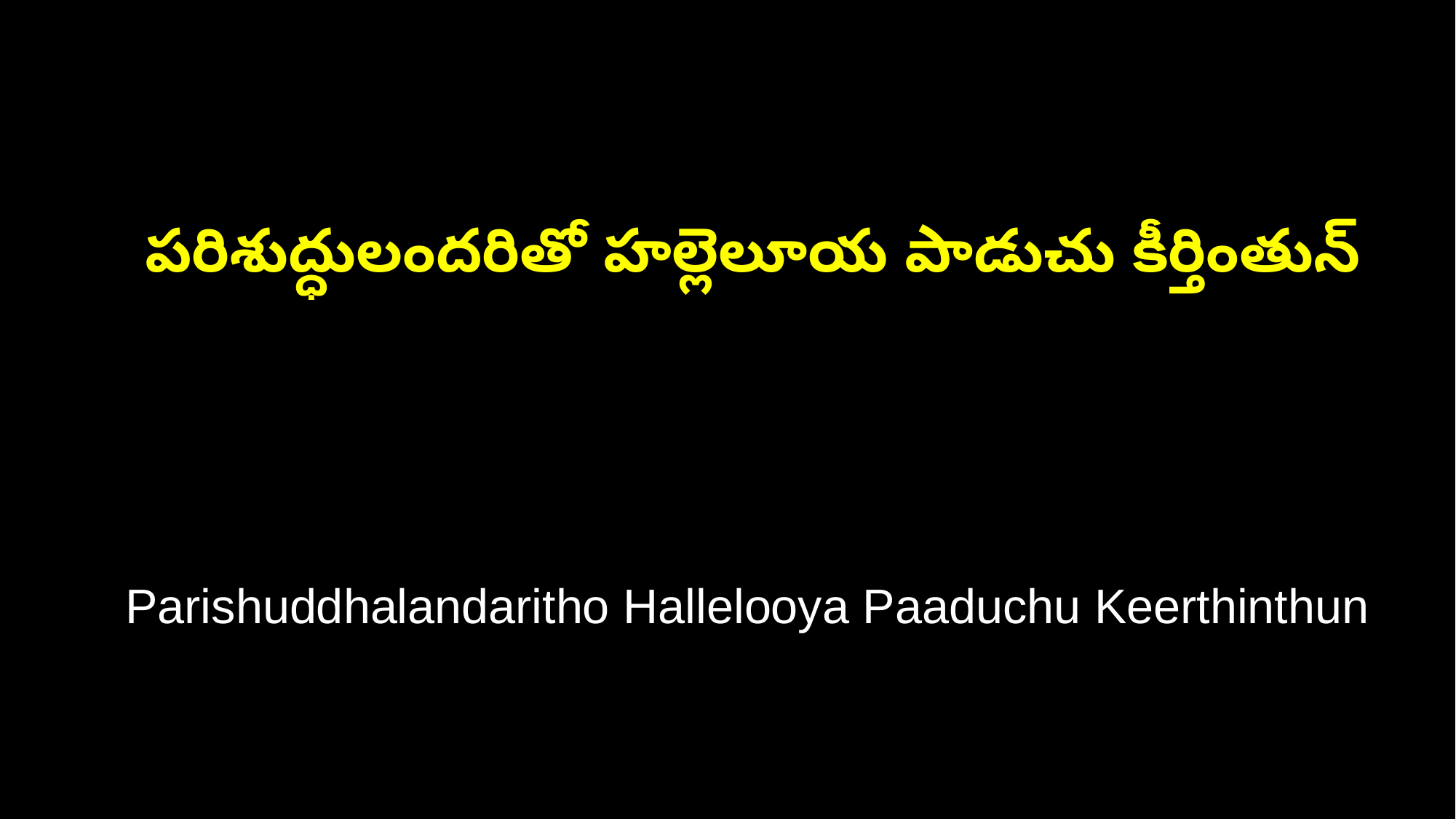

పరిశుద్ధులందరితో హల్లెలూయ పాడుచు కీర్తింతున్
   Parishuddhalandaritho Hallelooya Paaduchu Keerthinthun